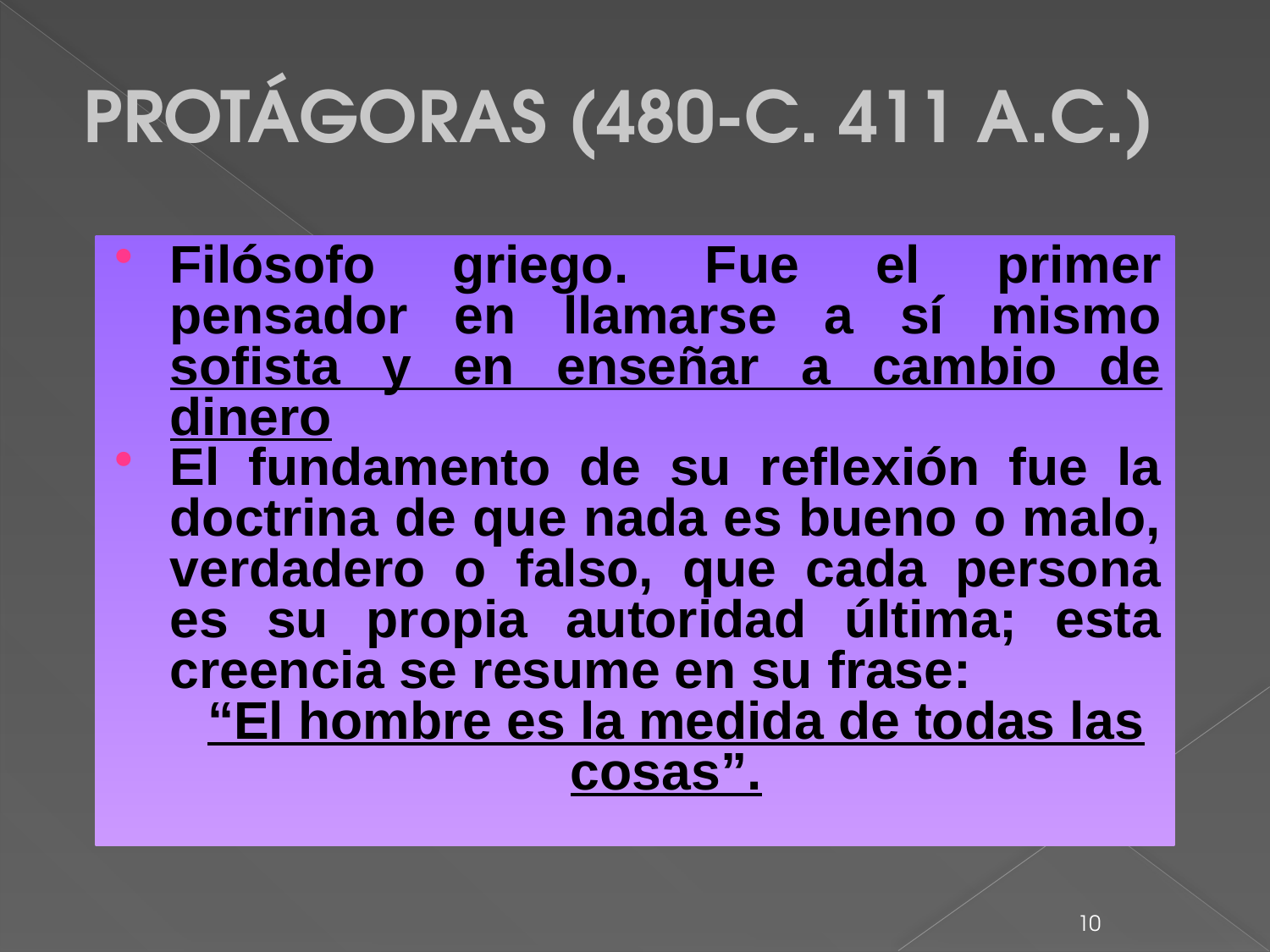

# PROTÁGORAS (480-C. 411 A.C.)
Filósofo griego. Fue el primer pensador en llamarse a sí mismo sofista y en enseñar a cambio de dinero
El fundamento de su reflexión fue la doctrina de que nada es bueno o malo, verdadero o falso, que cada persona es su propia autoridad última; esta creencia se resume en su frase:
     “El hombre es la medida de todas las cosas”.

10